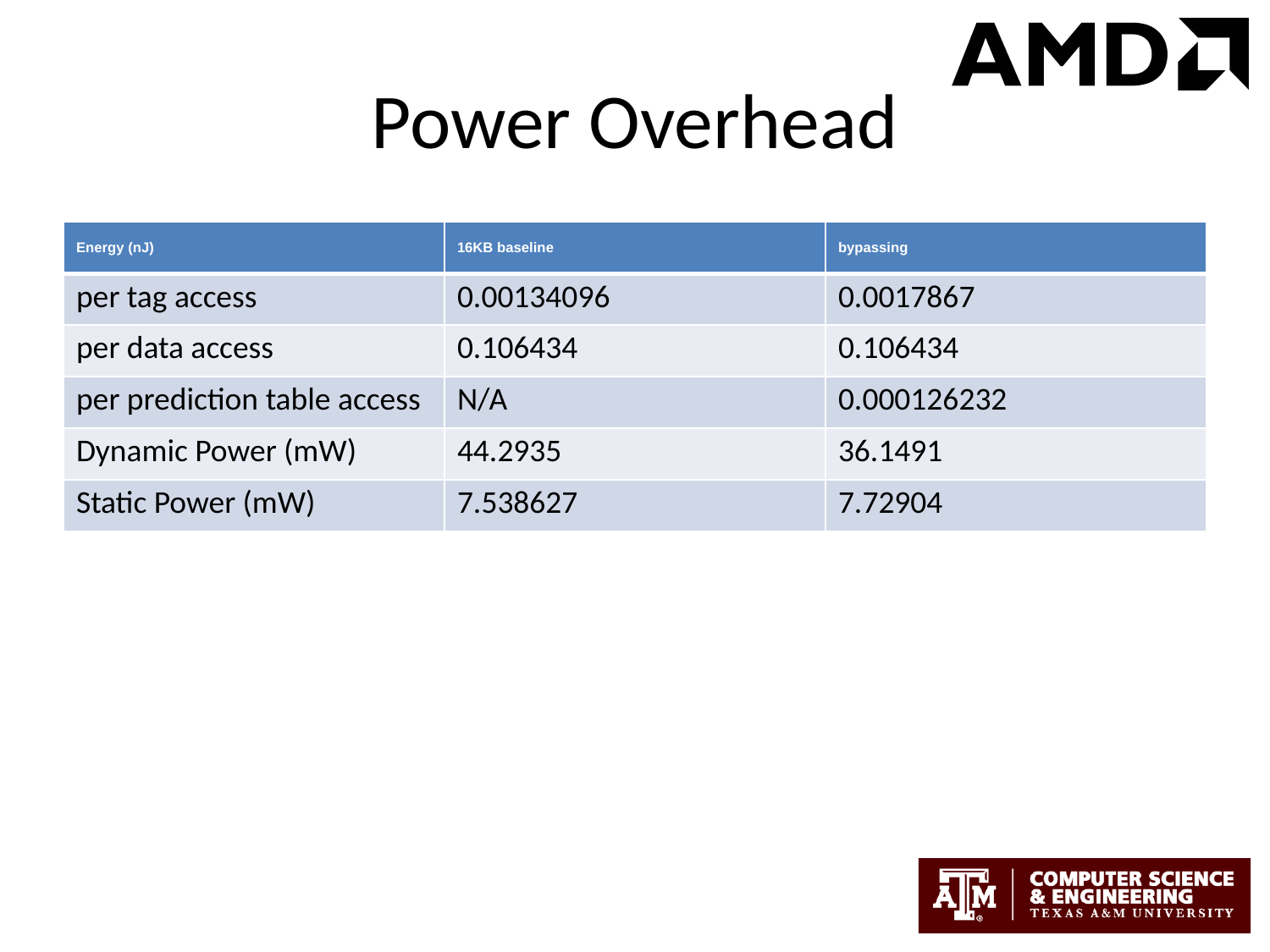

# Power Overhead
| Energy (nJ) | 16KB baseline | bypassing |
| --- | --- | --- |
| per tag access | 0.00134096 | 0.0017867 |
| per data access | 0.106434 | 0.106434 |
| per prediction table access | N/A | 0.000126232 |
| Dynamic Power (mW) | 44.2935 | 36.1491 |
| Static Power (mW) | 7.538627 | 7.72904 |